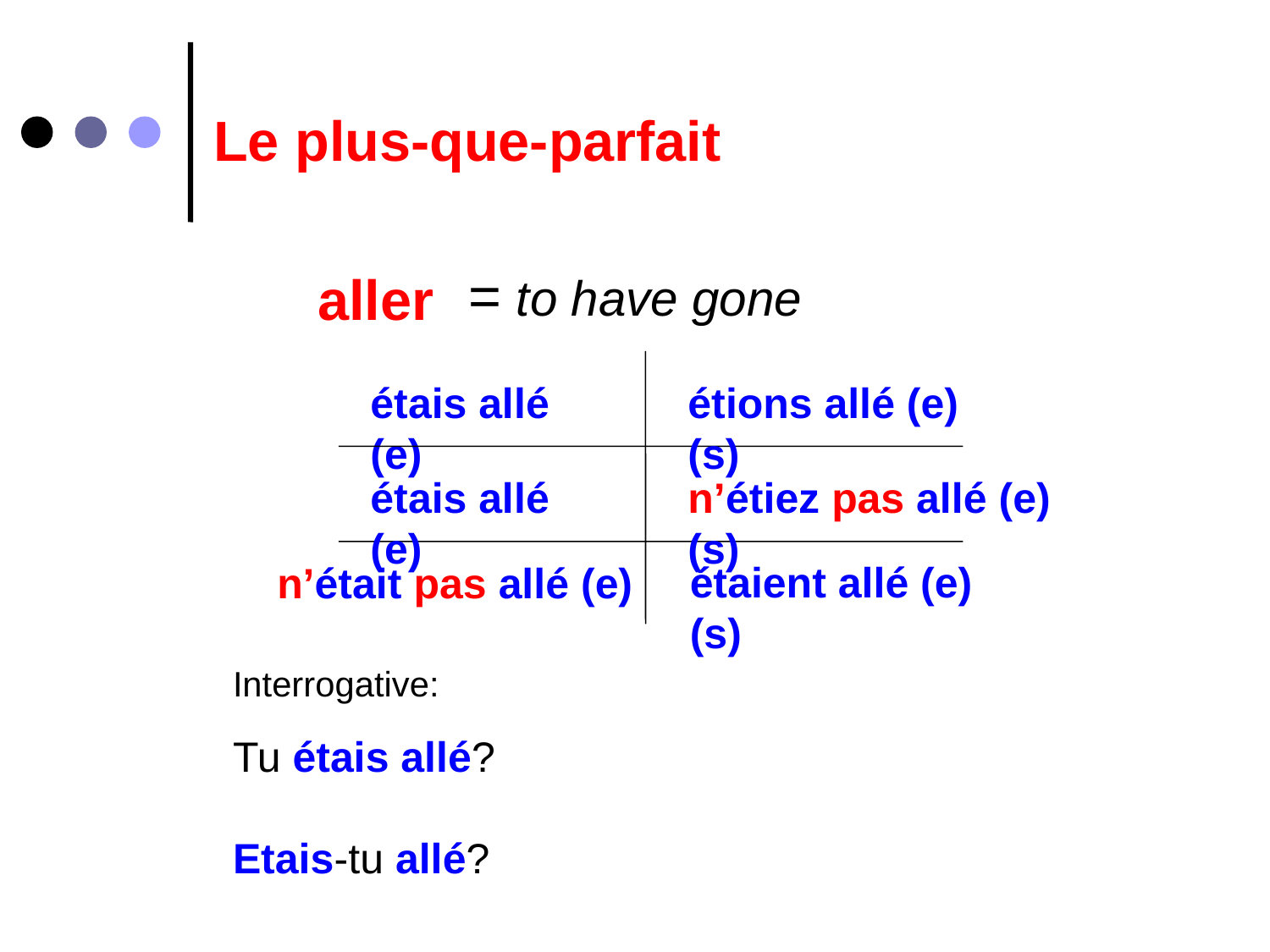

Le plus-que-parfait
= to have gone
aller

étais allé (e)
étions allé (e)(s)
étais allé (e)
n’étiez pas allé (e)(s)
étaient allé (e)(s)
n’était pas allé (e)
Interrogative:
Tu étais allé?
Etais-tu allé?